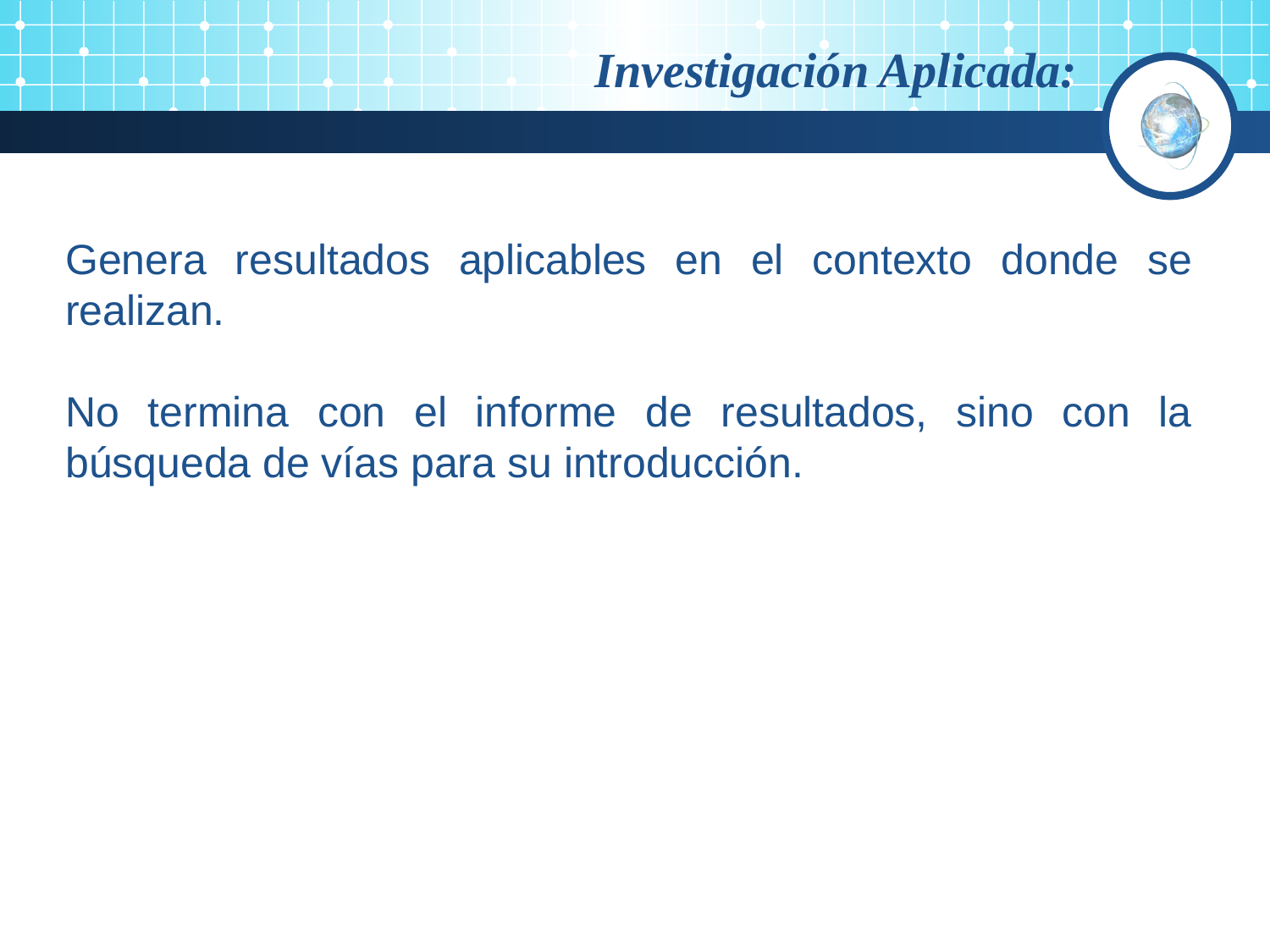

Investigación Aplicada:
Genera resultados aplicables en el contexto donde se realizan.

No termina con el informe de resultados, sino con la búsqueda de vías para su introducción.